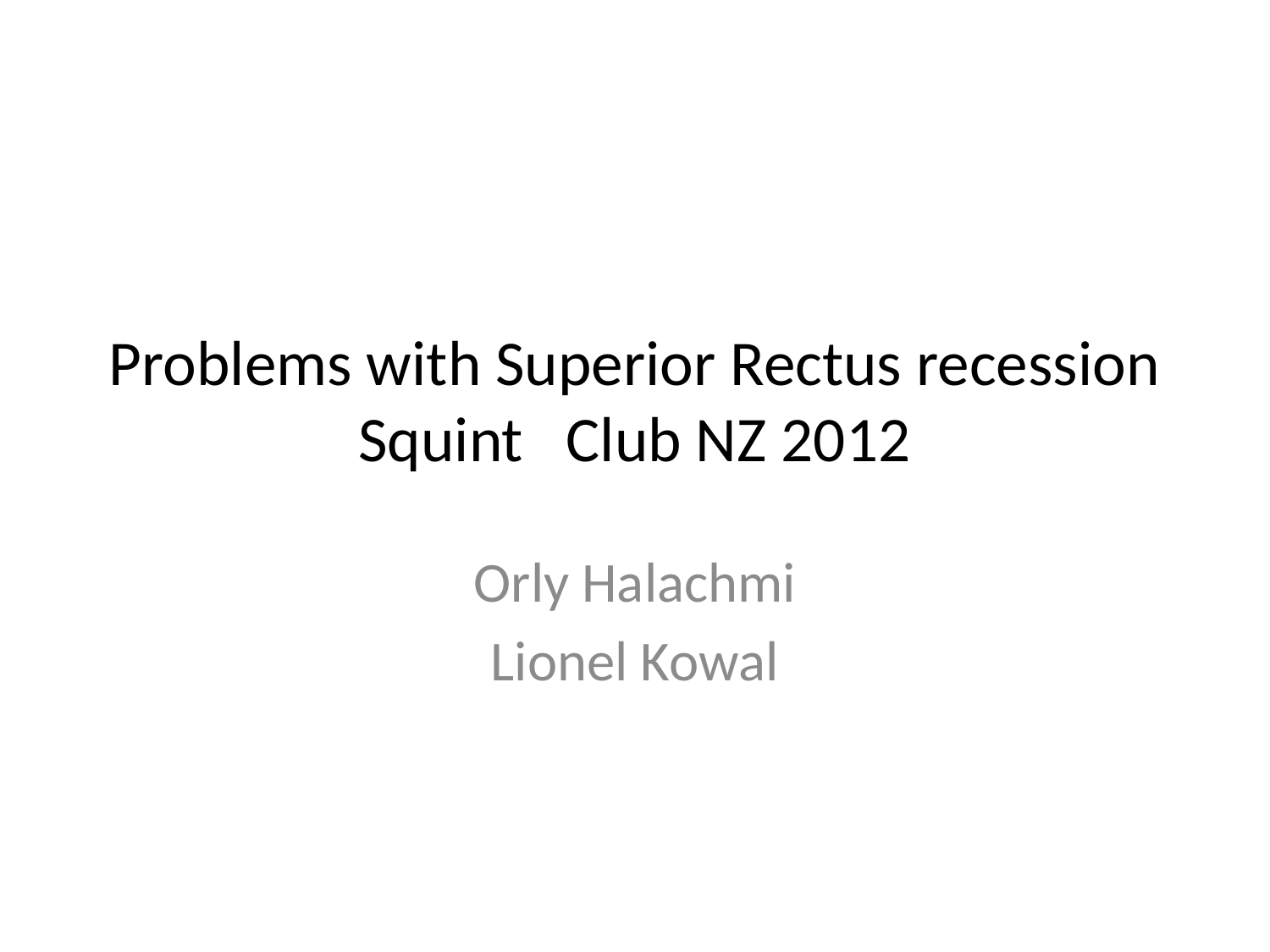

# Problems with Superior Rectus recession Squint   Club NZ 2012
Orly Halachmi
Lionel Kowal